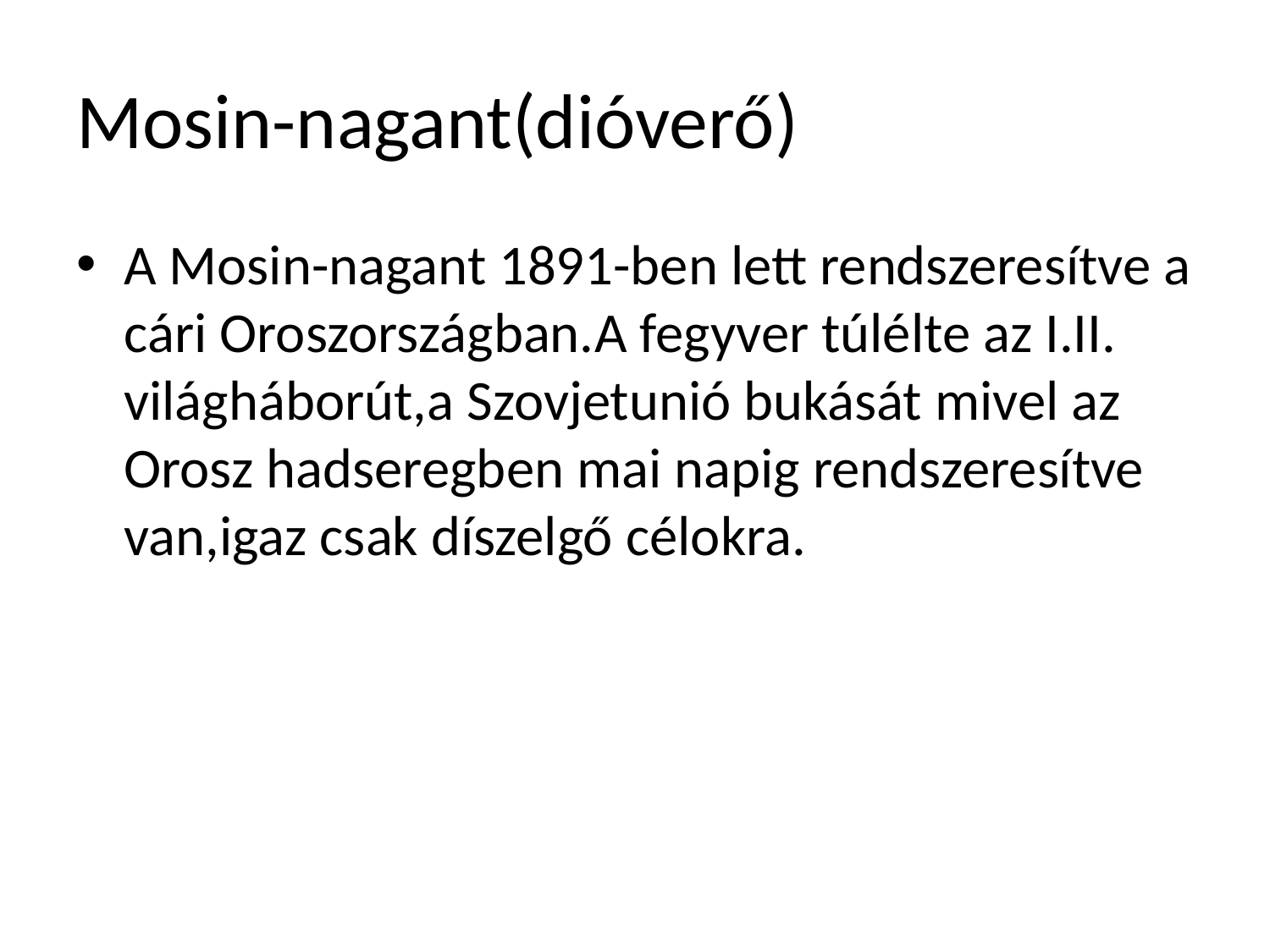

# Mosin-nagant(dióverő)
A Mosin-nagant 1891-ben lett rendszeresítve a cári Oroszországban.A fegyver túlélte az I.II. világháborút,a Szovjetunió bukását mivel az Orosz hadseregben mai napig rendszeresítve van,igaz csak díszelgő célokra.